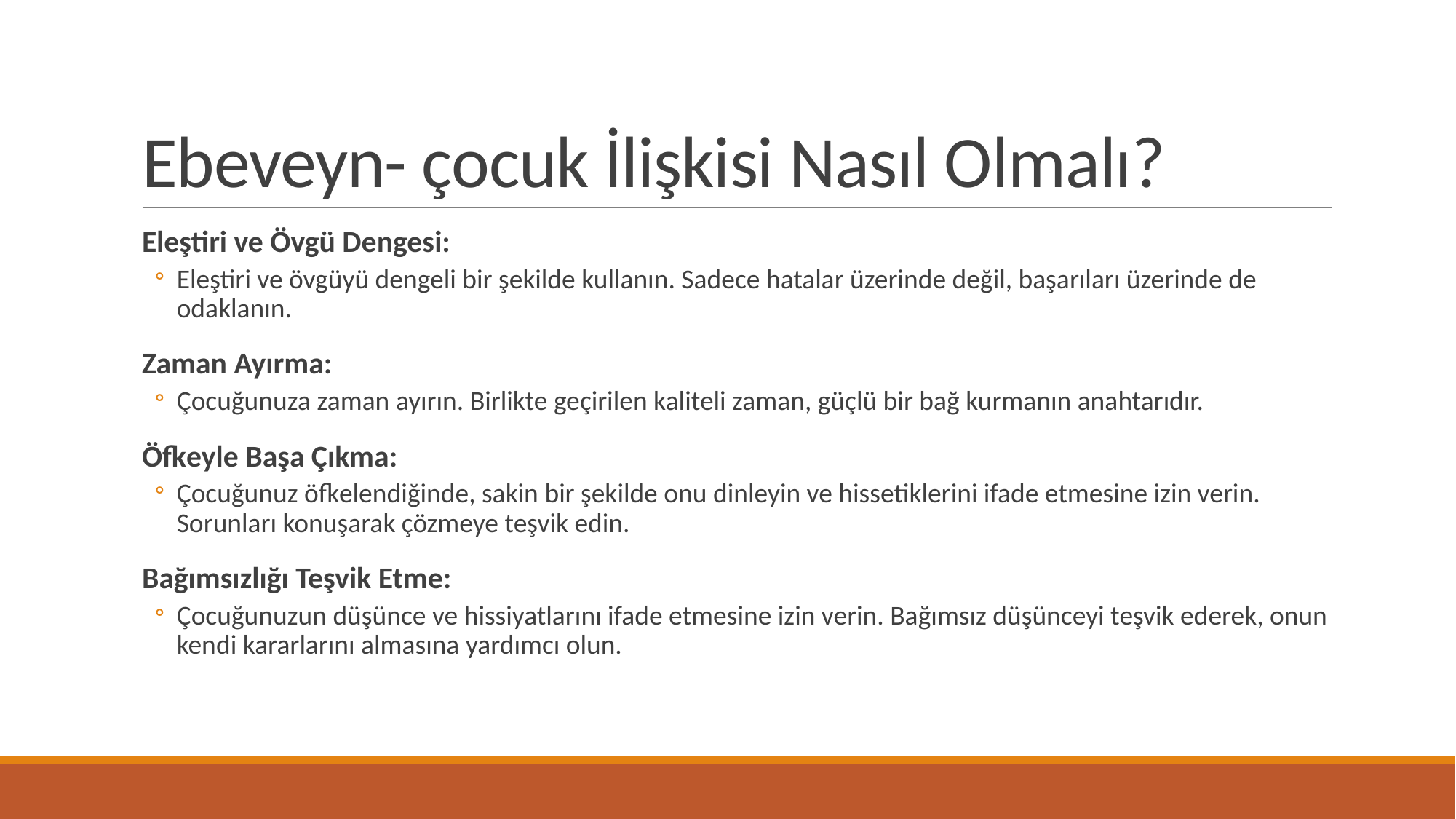

# Ebeveyn- çocuk İlişkisi Nasıl Olmalı?
Eleştiri ve Övgü Dengesi:
Eleştiri ve övgüyü dengeli bir şekilde kullanın. Sadece hatalar üzerinde değil, başarıları üzerinde de odaklanın.
Zaman Ayırma:
Çocuğunuza zaman ayırın. Birlikte geçirilen kaliteli zaman, güçlü bir bağ kurmanın anahtarıdır.
Öfkeyle Başa Çıkma:
Çocuğunuz öfkelendiğinde, sakin bir şekilde onu dinleyin ve hissetiklerini ifade etmesine izin verin. Sorunları konuşarak çözmeye teşvik edin.
Bağımsızlığı Teşvik Etme:
Çocuğunuzun düşünce ve hissiyatlarını ifade etmesine izin verin. Bağımsız düşünceyi teşvik ederek, onun kendi kararlarını almasına yardımcı olun.